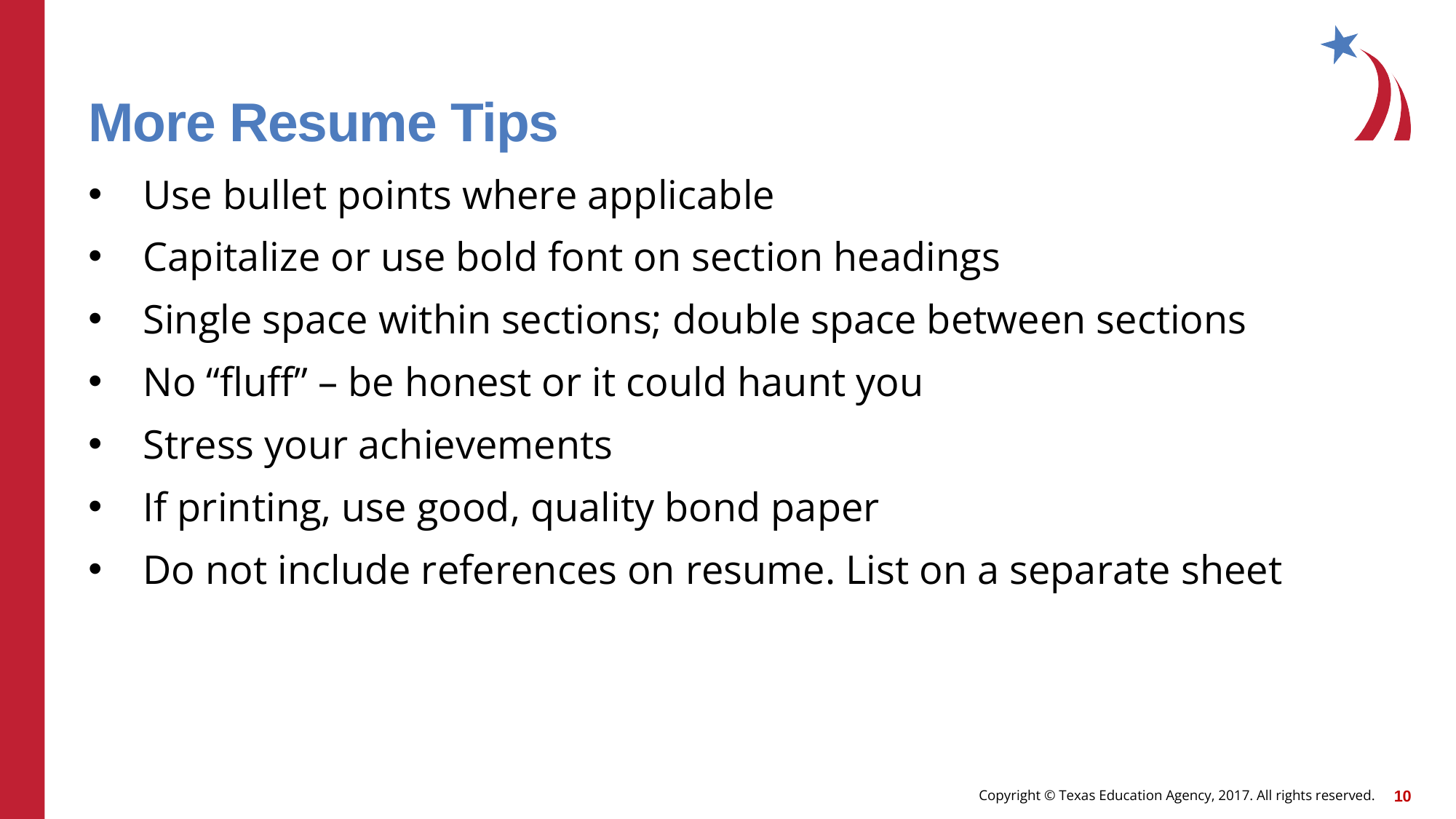

# More Resume Tips
Use bullet points where applicable
Capitalize or use bold font on section headings
Single space within sections; double space between sections
No “fluff” – be honest or it could haunt you
Stress your achievements
If printing, use good, quality bond paper
Do not include references on resume. List on a separate sheet